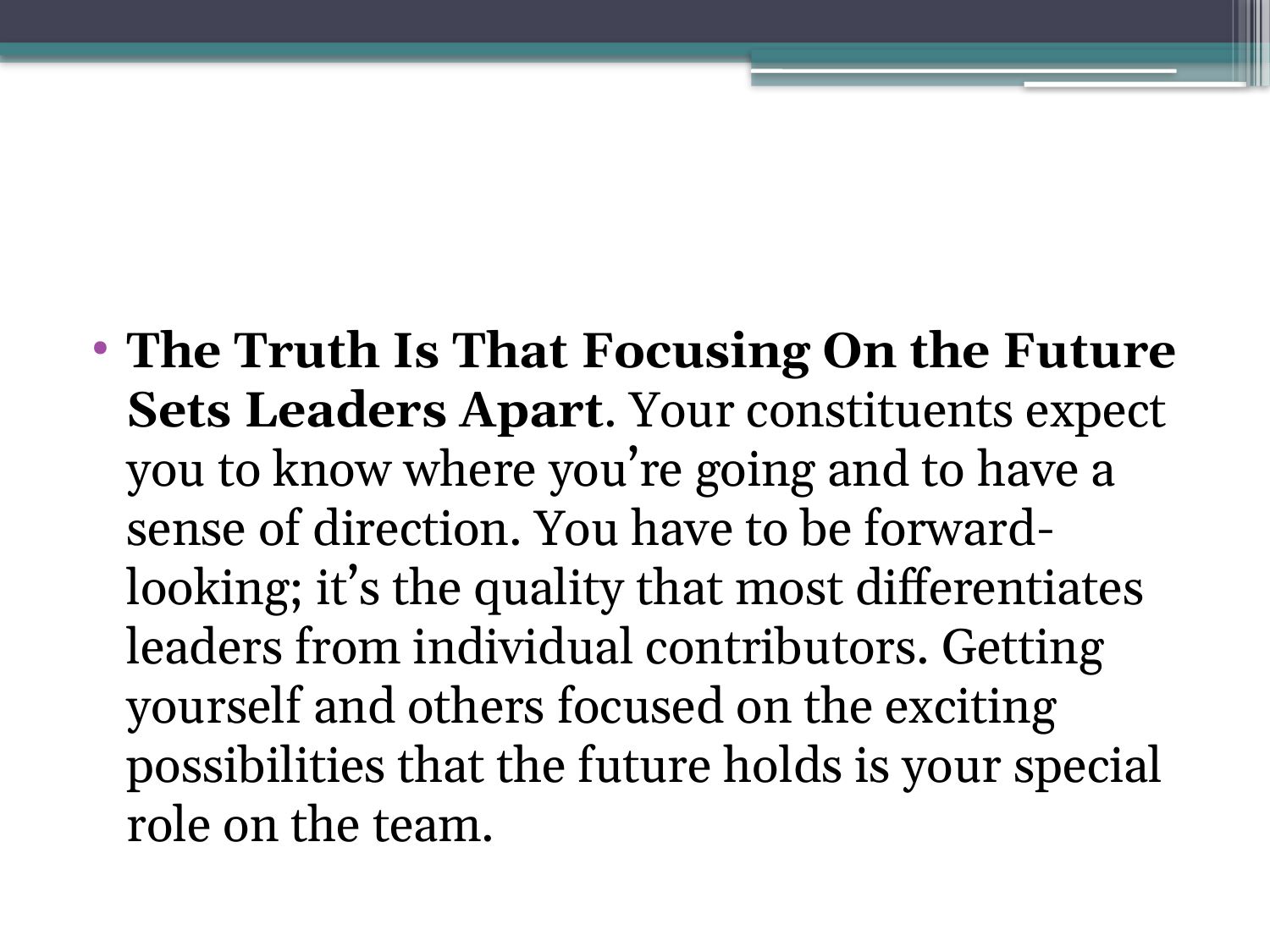

#
The Truth Is That Focusing On the Future Sets Leaders Apart. Your constituents expect you to know where you’re going and to have a sense of direction. You have to be forward-looking; it’s the quality that most differentiates leaders from individual contributors. Getting yourself and others focused on the exciting possibilities that the future holds is your special role on the team.